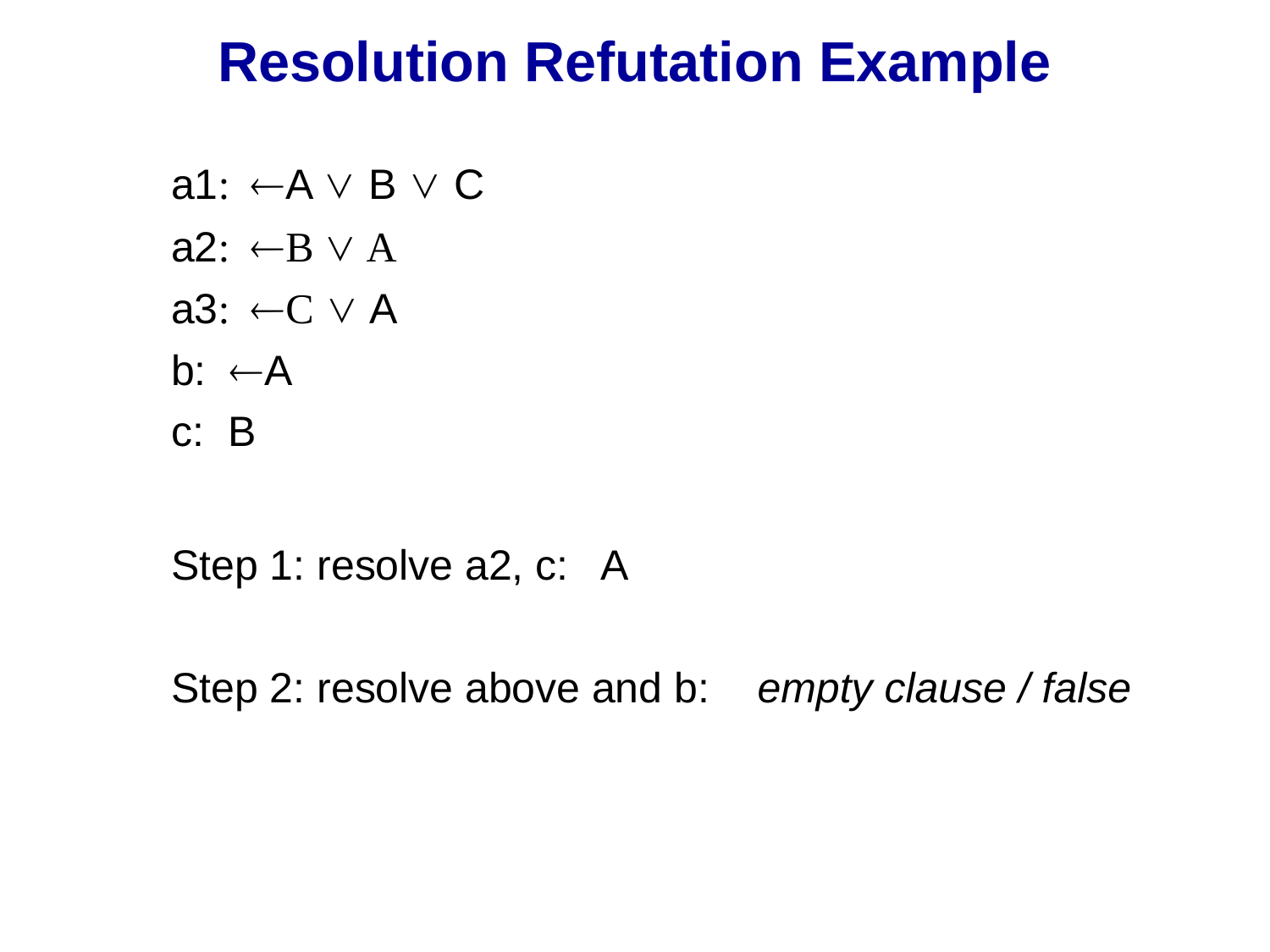

Resolution Refutation Example

a1:  ←A ∨ B ∨ C
a2:  ←B ∨ A
a3:  ←C ∨ A
b:  ←A
c:  B

Step 1: resolve a2, c:	 A

Step 2: resolve above and b:    empty clause / false